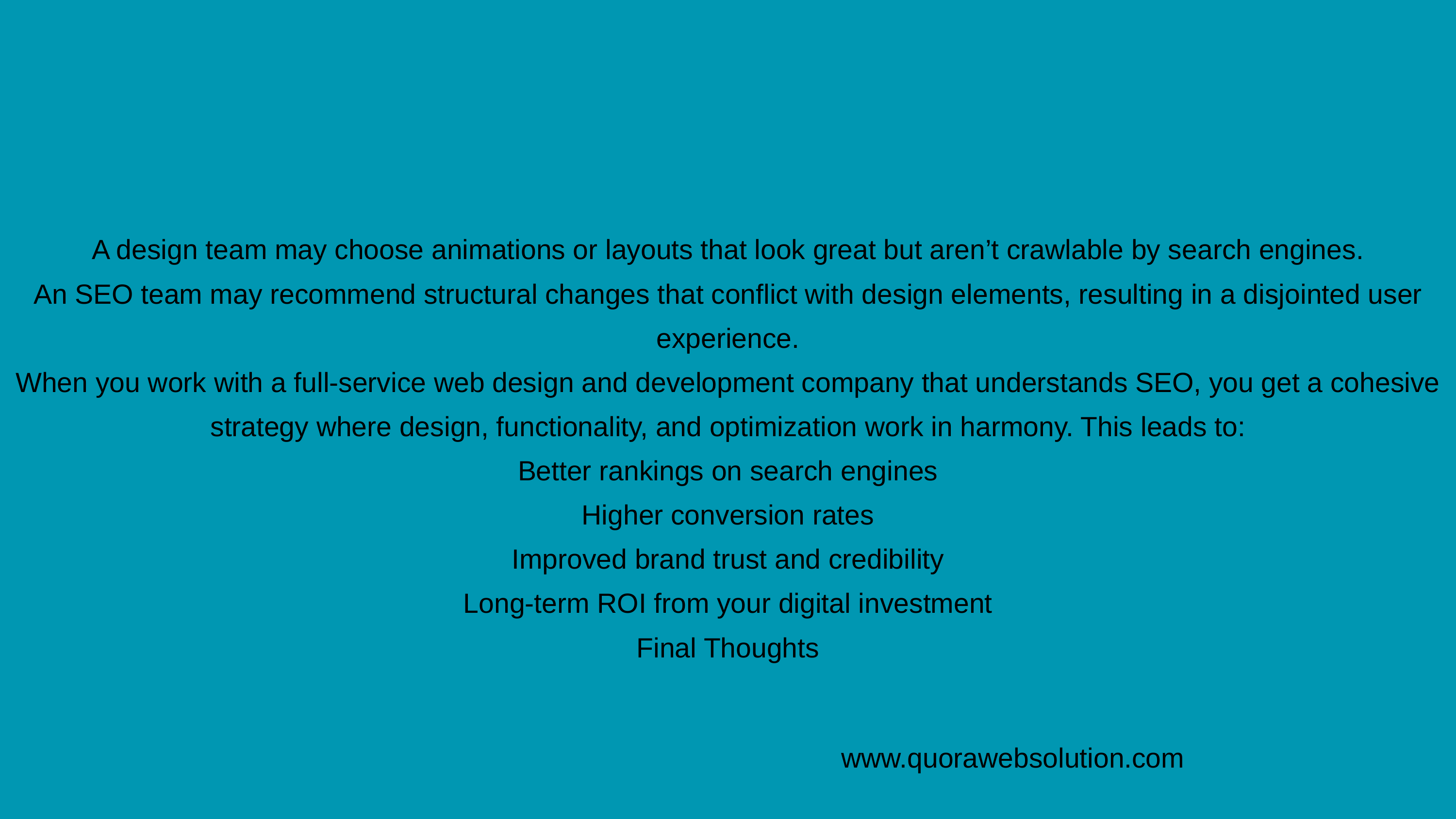

A design team may choose animations or layouts that look great but aren’t crawlable by search engines.
An SEO team may recommend structural changes that conflict with design elements, resulting in a disjointed user experience.
When you work with a full-service web design and development company that understands SEO, you get a cohesive strategy where design, functionality, and optimization work in harmony. This leads to:
Better rankings on search engines
Higher conversion rates
Improved brand trust and credibility
Long-term ROI from your digital investment
Final Thoughts
www.quorawebsolution.com